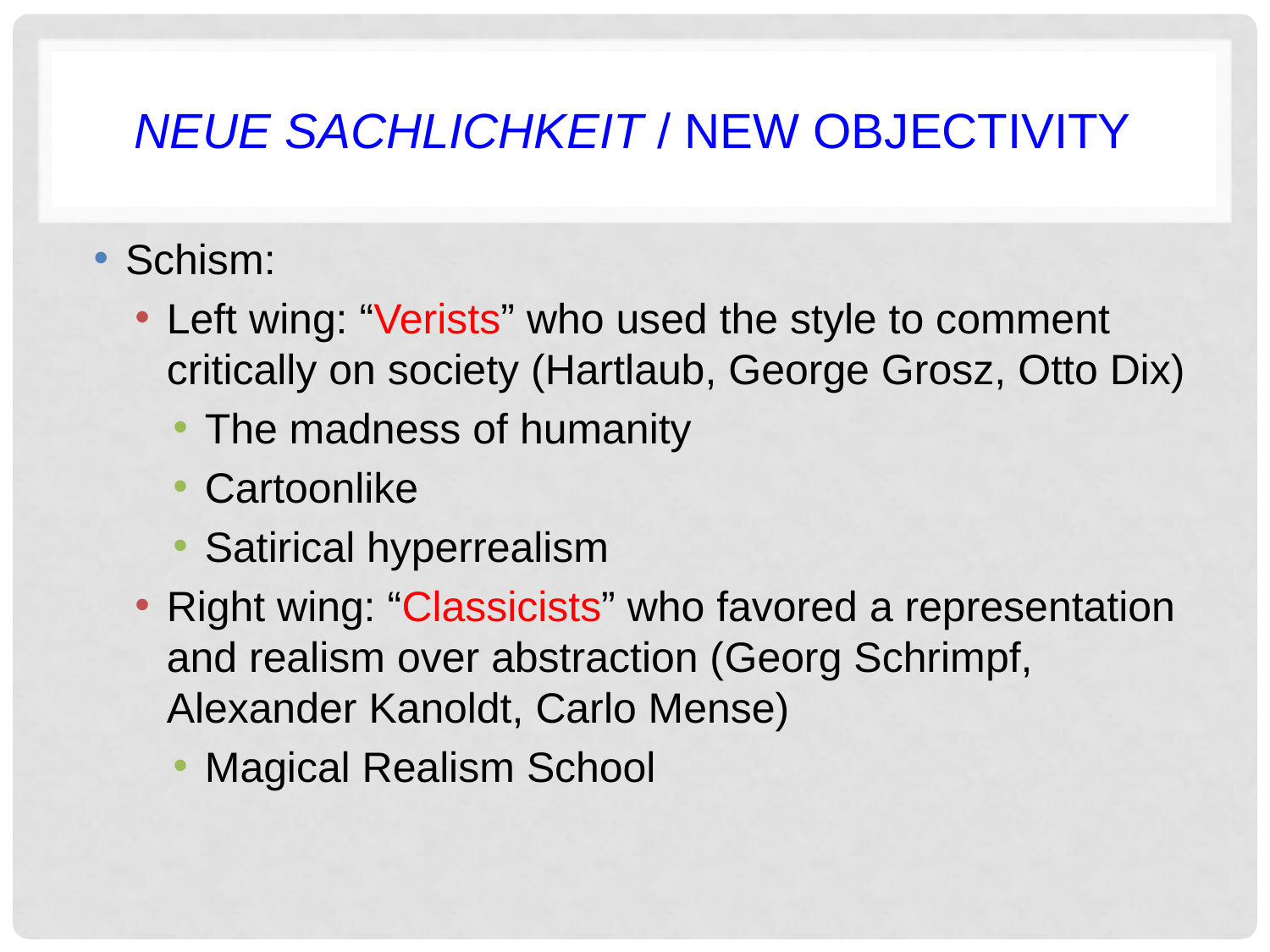

# Neue Sachlichkeit / New Objectivity
Schism:
Left wing: “Verists” who used the style to comment critically on society (Hartlaub, George Grosz, Otto Dix)
The madness of humanity
Cartoonlike
Satirical hyperrealism
Right wing: “Classicists” who favored a representation and realism over abstraction (Georg Schrimpf, Alexander Kanoldt, Carlo Mense)
Magical Realism School